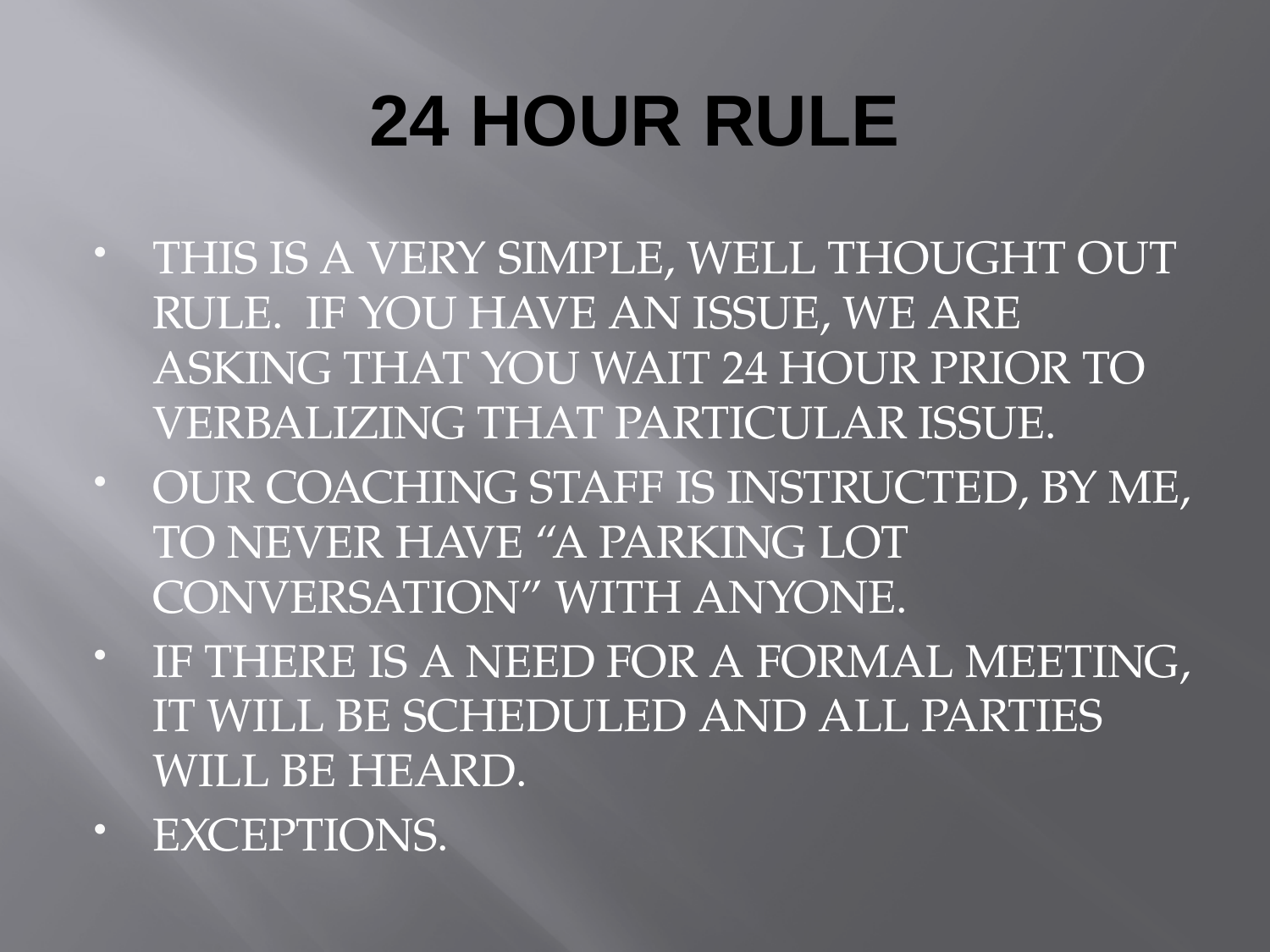

# 24 HOUR RULE
THIS IS A VERY SIMPLE, WELL THOUGHT OUT RULE.  IF YOU HAVE AN ISSUE, WE ARE ASKING THAT YOU WAIT 24 HOUR PRIOR TO VERBALIZING THAT PARTICULAR ISSUE.
OUR COACHING STAFF IS INSTRUCTED, BY ME, TO NEVER HAVE “A PARKING LOT CONVERSATION” WITH ANYONE.
IF THERE IS A NEED FOR A FORMAL MEETING, IT WILL BE SCHEDULED AND ALL PARTIES WILL BE HEARD.
EXCEPTIONS.